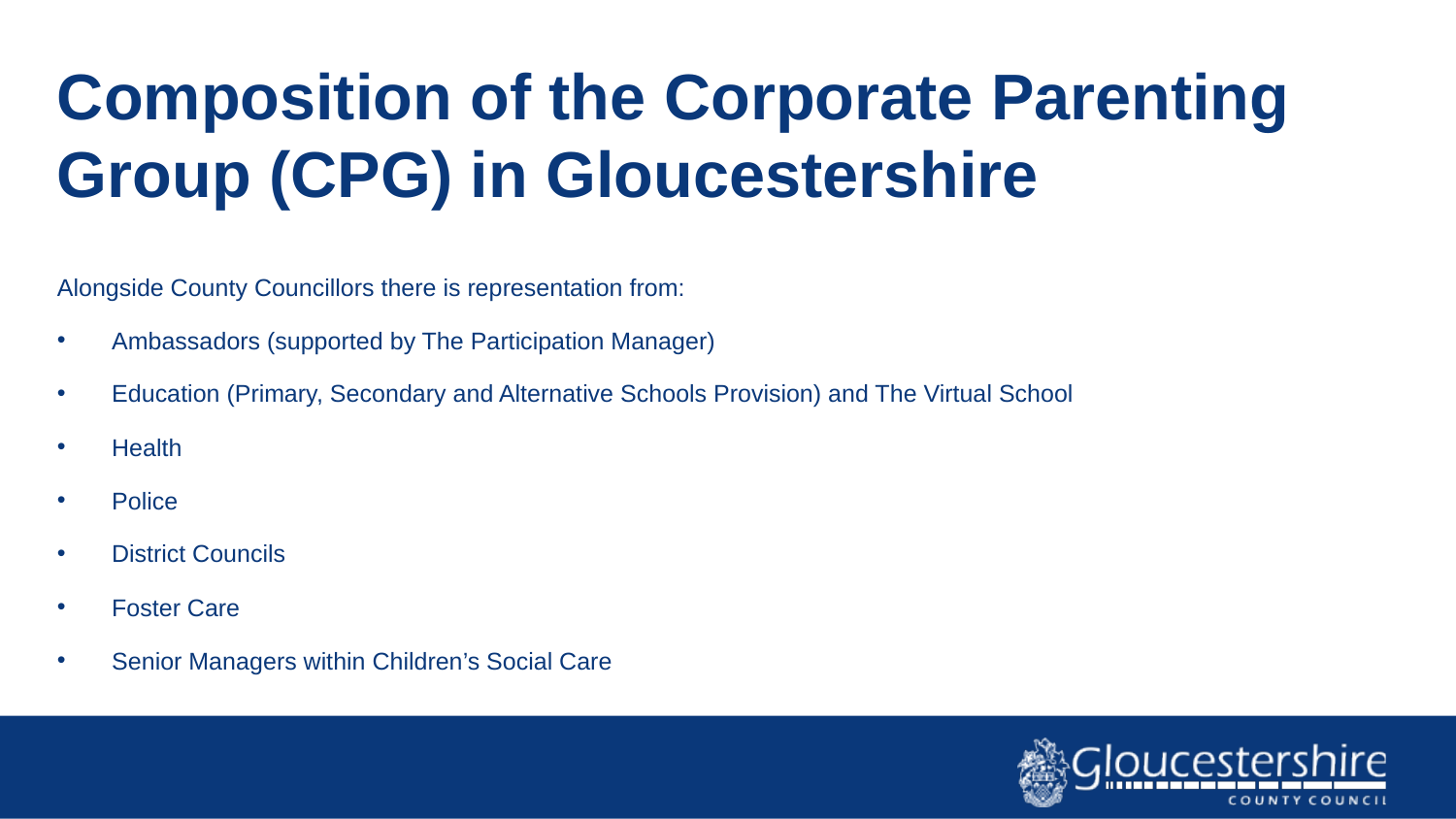

# Composition of the Corporate Parenting Group (CPG) in Gloucestershire
Alongside County Councillors there is representation from:
Ambassadors (supported by The Participation Manager)
Education (Primary, Secondary and Alternative Schools Provision) and The Virtual School
Health
Police
District Councils
Foster Care
Senior Managers within Children’s Social Care